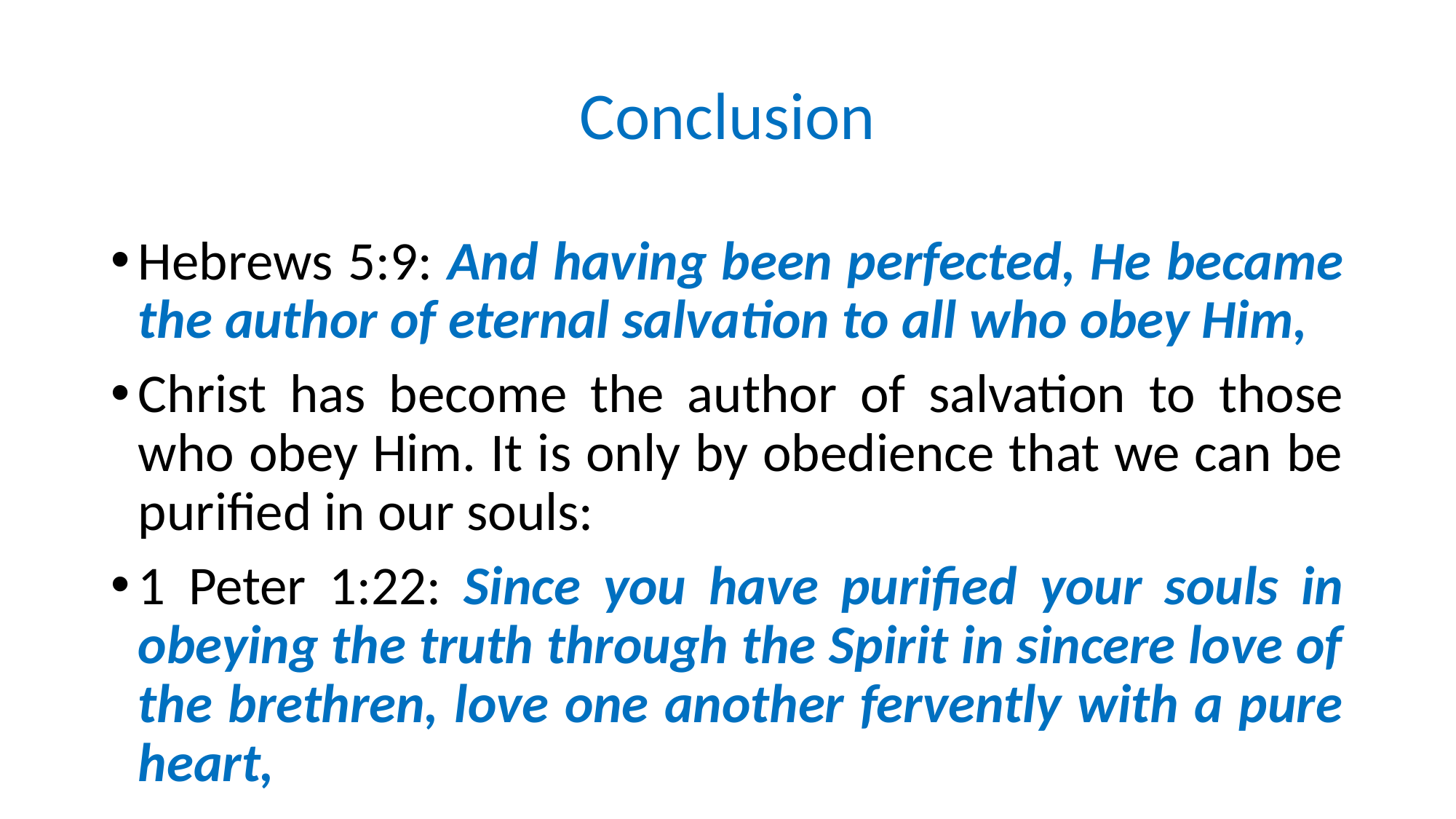

# Conclusion
Hebrews 5:9: And having been perfected, He became the author of eternal salvation to all who obey Him,
Christ has become the author of salvation to those who obey Him. It is only by obedience that we can be purified in our souls:
1 Peter 1:22: Since you have purified your souls in obeying the truth through the Spirit in sincere love of the brethren, love one another fervently with a pure heart,